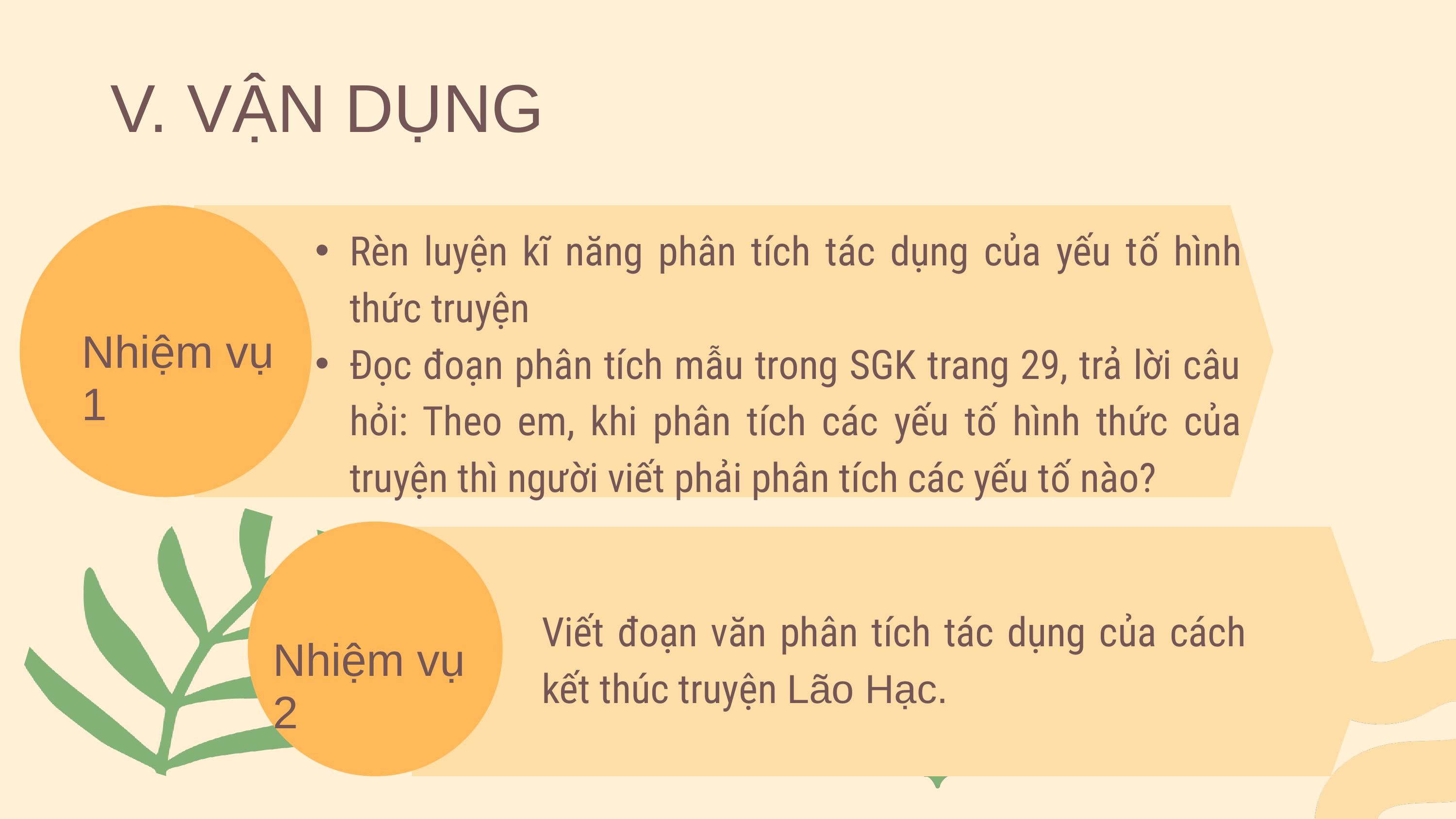

V. VẬN DỤNG

Rèn luyện kĩ năng phân tích tác dụng của yếu tố hình thức truyện
Đọc đoạn phân tích mẫu trong SGK trang 29, trả lời câu hỏi: Theo em, khi phân tích các yếu tố hình thức của truyện thì người viết phải phân tích các yếu tố nào?
Nhiệm vụ 1

Viết đoạn văn phân tích tác dụng của cách kết thúc truyện Lão Hạc.
Nhiệm vụ 2